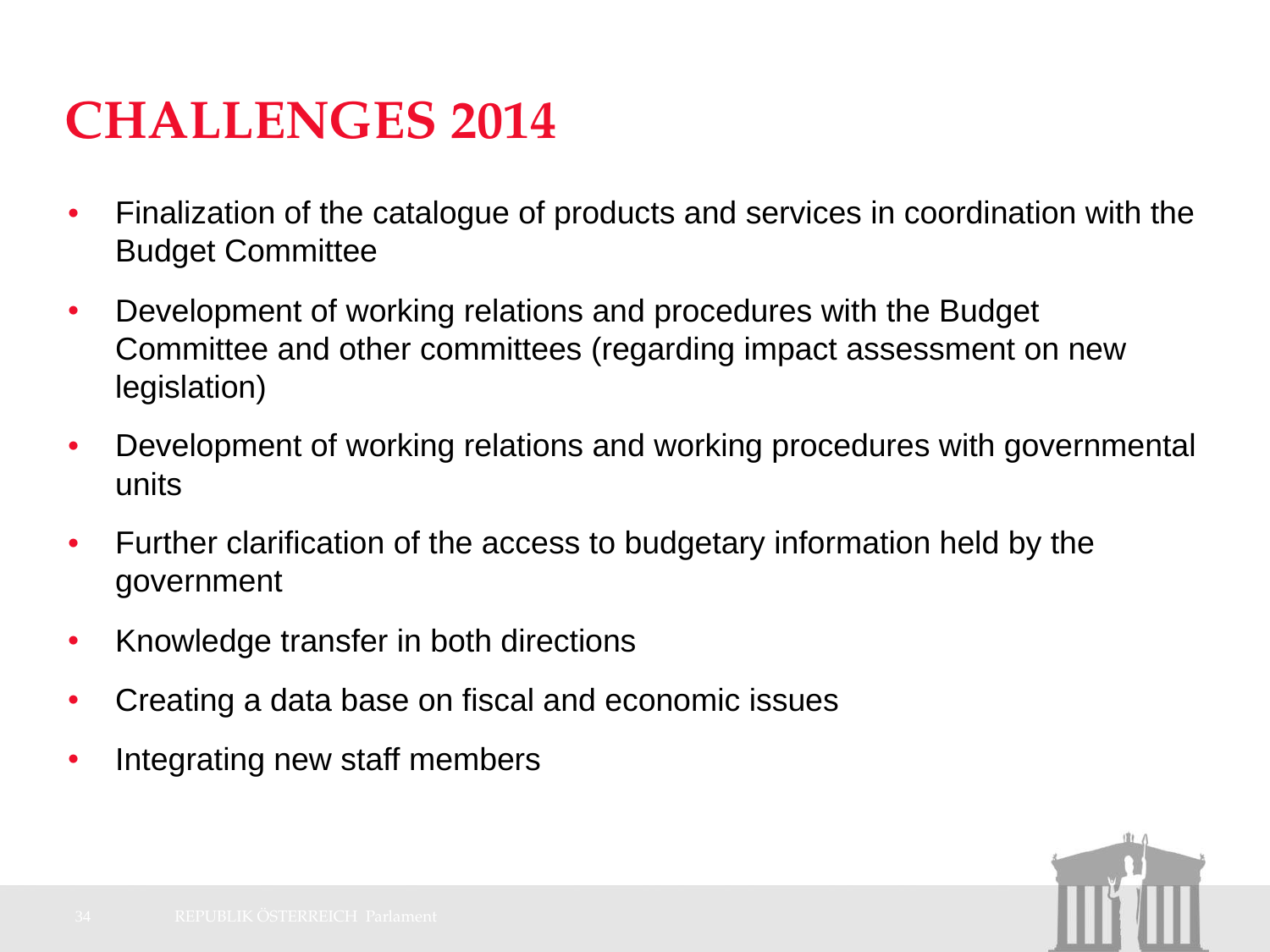

# Challenges 2014
Finalization of the catalogue of products and services in coordination with the Budget Committee
Development of working relations and procedures with the Budget Committee and other committees (regarding impact assessment on new legislation)
Development of working relations and working procedures with governmental units
Further clarification of the access to budgetary information held by the government
Knowledge transfer in both directions
Creating a data base on fiscal and economic issues
Integrating new staff members

34
REPUBLIK ÖSTERREICH  Parlament